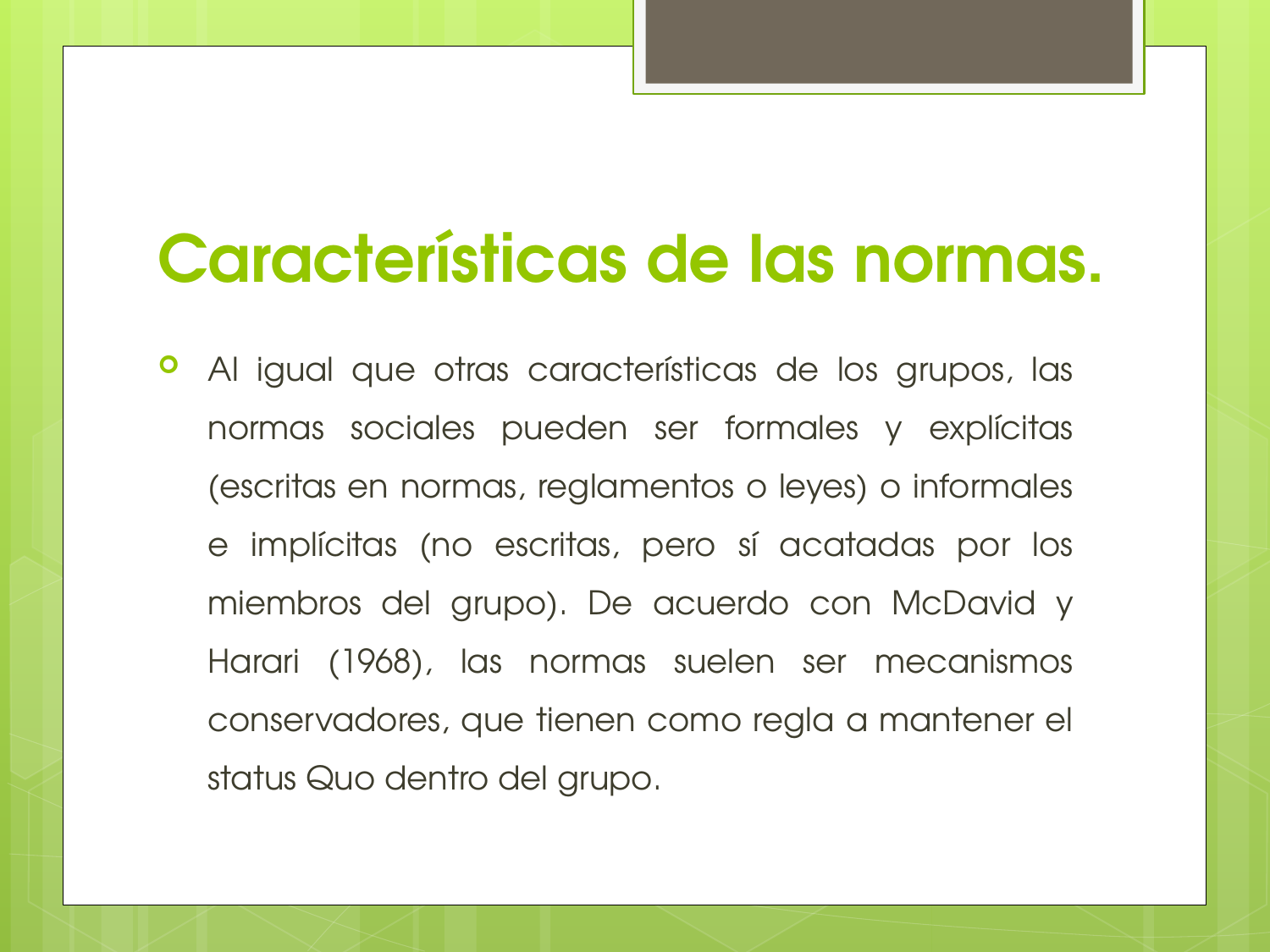

# Características de las normas.
Al igual que otras características de los grupos, las normas sociales pueden ser formales y explícitas (escritas en normas, reglamentos o leyes) o informales e implícitas (no escritas, pero sí acatadas por los miembros del grupo). De acuerdo con McDavid y Harari (1968), las normas suelen ser mecanismos conservadores, que tienen como regla a mantener el status Quo dentro del grupo.